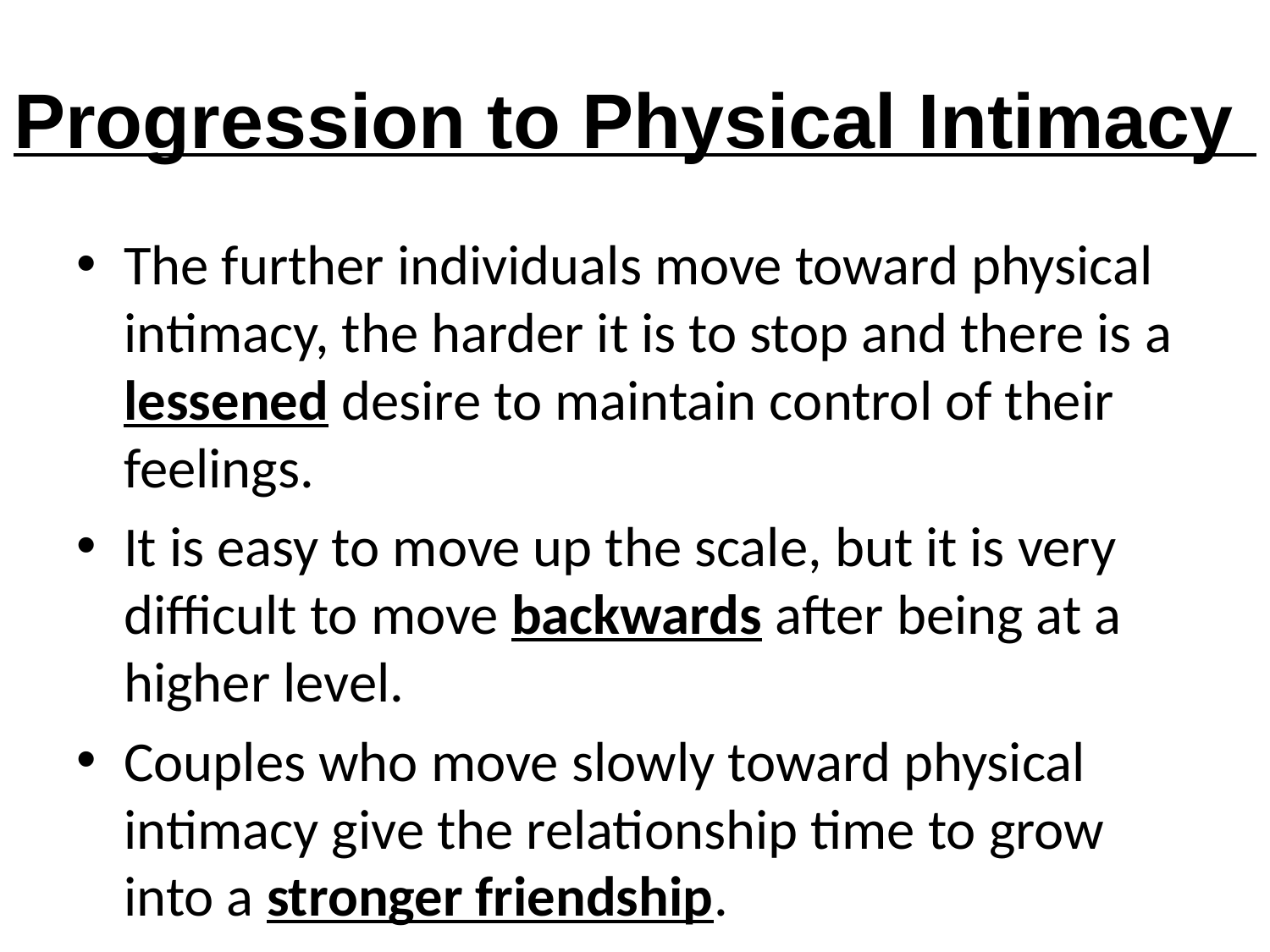

# Progression to Physical Intimacy
The further individuals move toward physical intimacy, the harder it is to stop and there is a lessened desire to maintain control of their feelings.
It is easy to move up the scale, but it is very difficult to move backwards after being at a higher level.
Couples who move slowly toward physical  intimacy give the relationship time to grow into a stronger friendship.